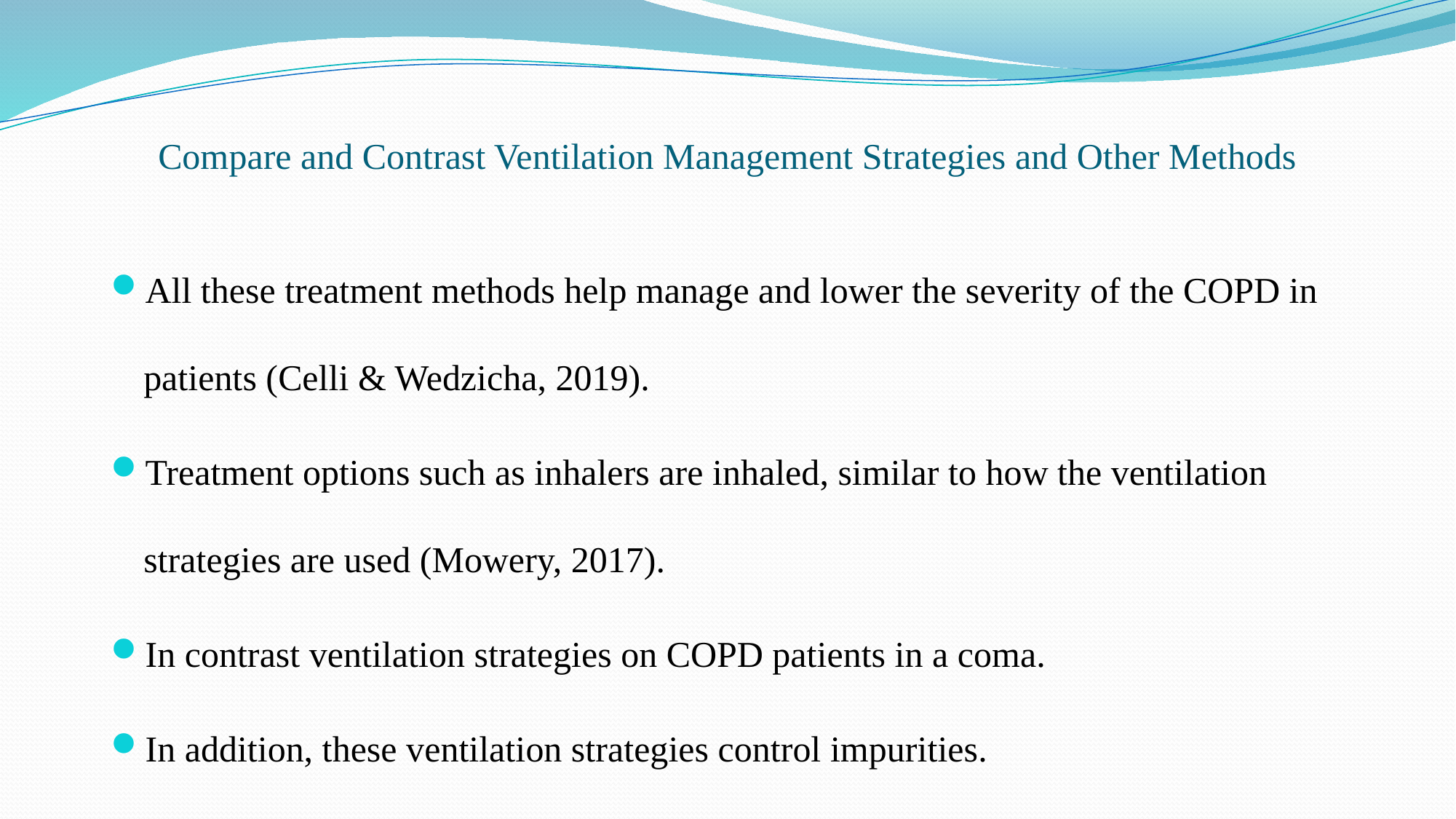

# Compare and Contrast Ventilation Management Strategies and Other Methods
All these treatment methods help manage and lower the severity of the COPD in patients (Celli & Wedzicha, 2019).
Treatment options such as inhalers are inhaled, similar to how the ventilation strategies are used (Mowery, 2017).
In contrast ventilation strategies on COPD patients in a coma.
In addition, these ventilation strategies control impurities.